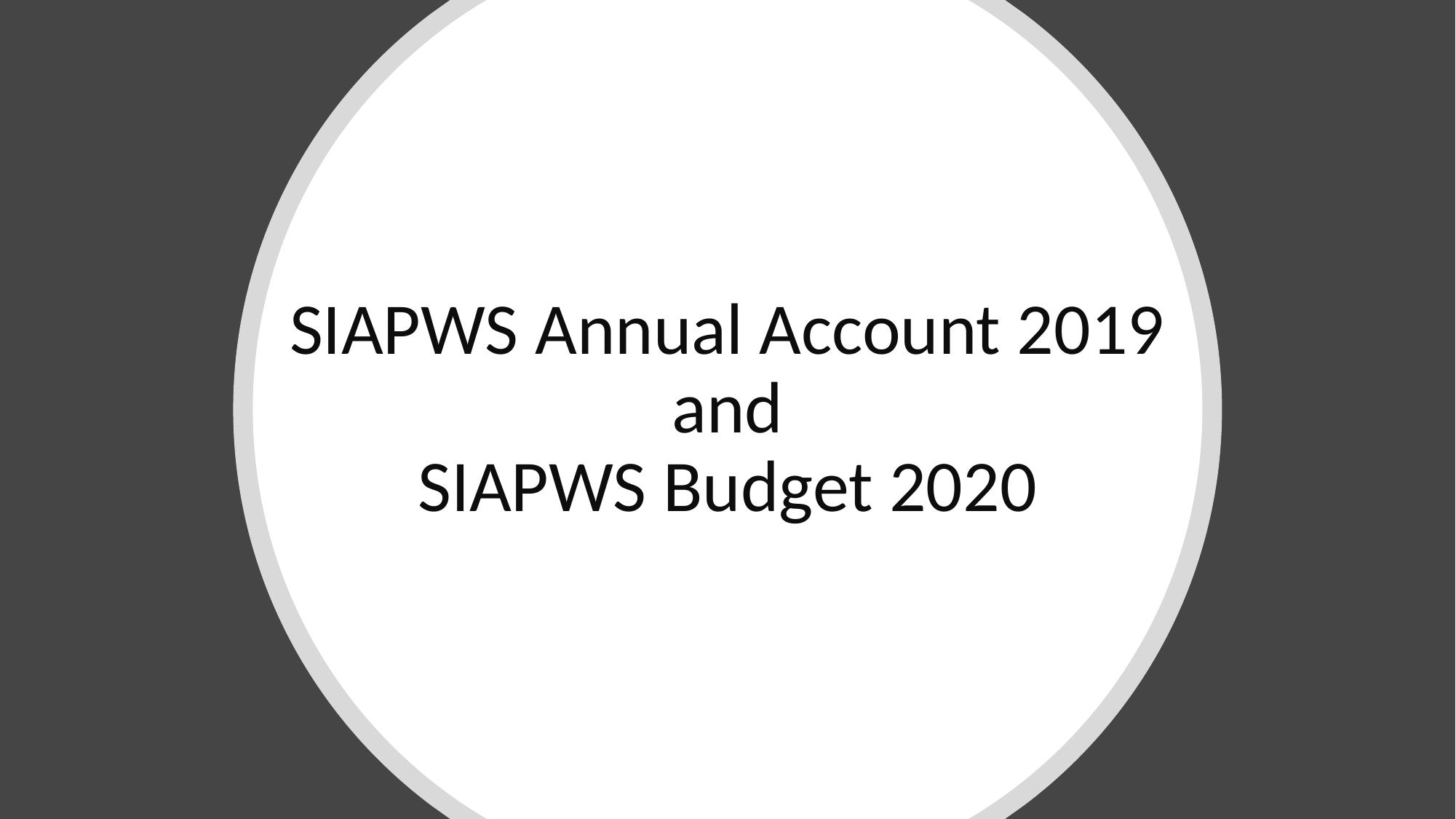

# SIAPWS Annual Account 2019 and SIAPWS Budget 2020